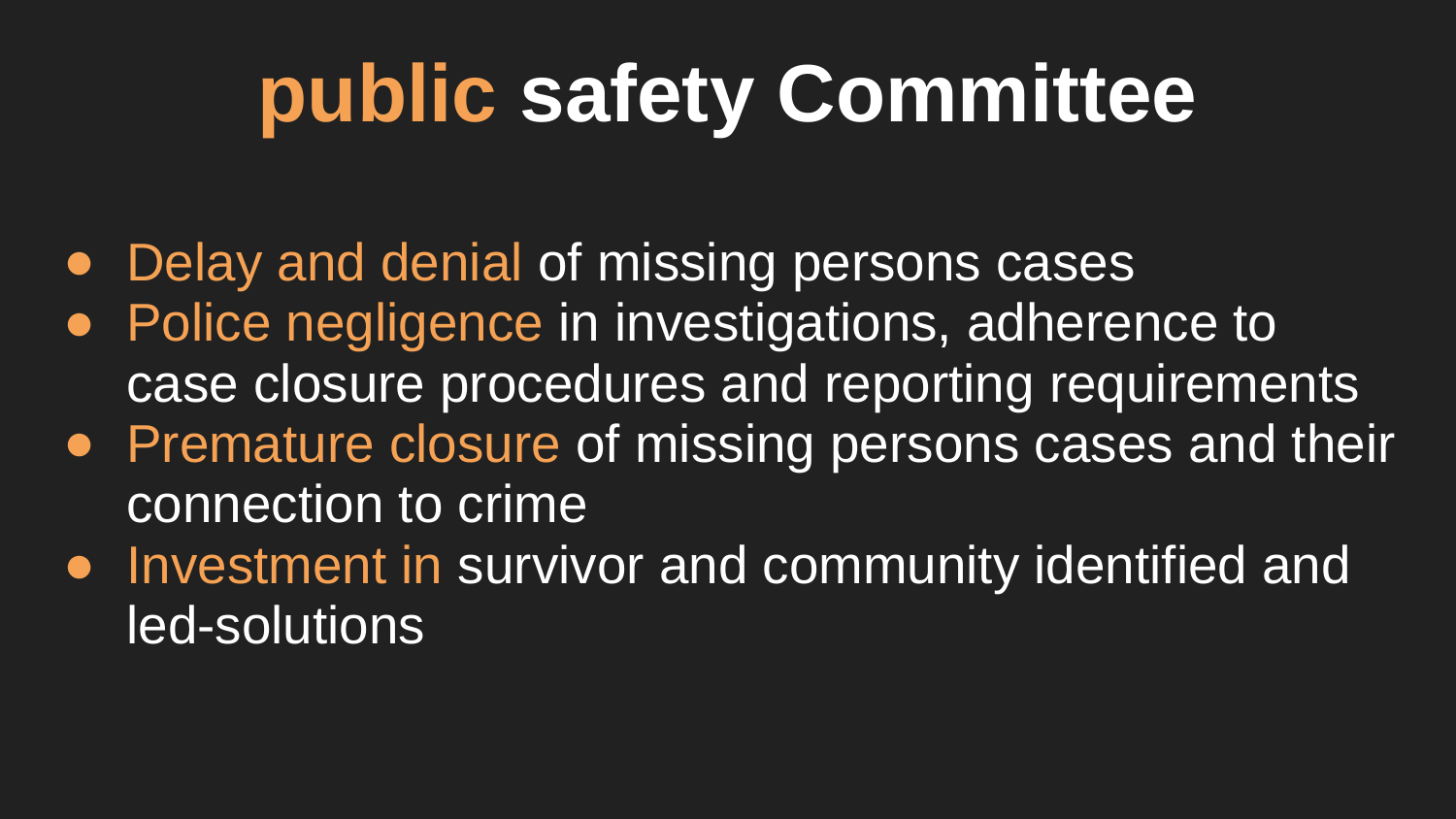

# public safety Committee

Delay and denial of missing persons cases
Police negligence in investigations, adherence to case closure procedures and reporting requirements
Premature closure of missing persons cases and their connection to crime
Investment in survivor and community identified and led-solutions